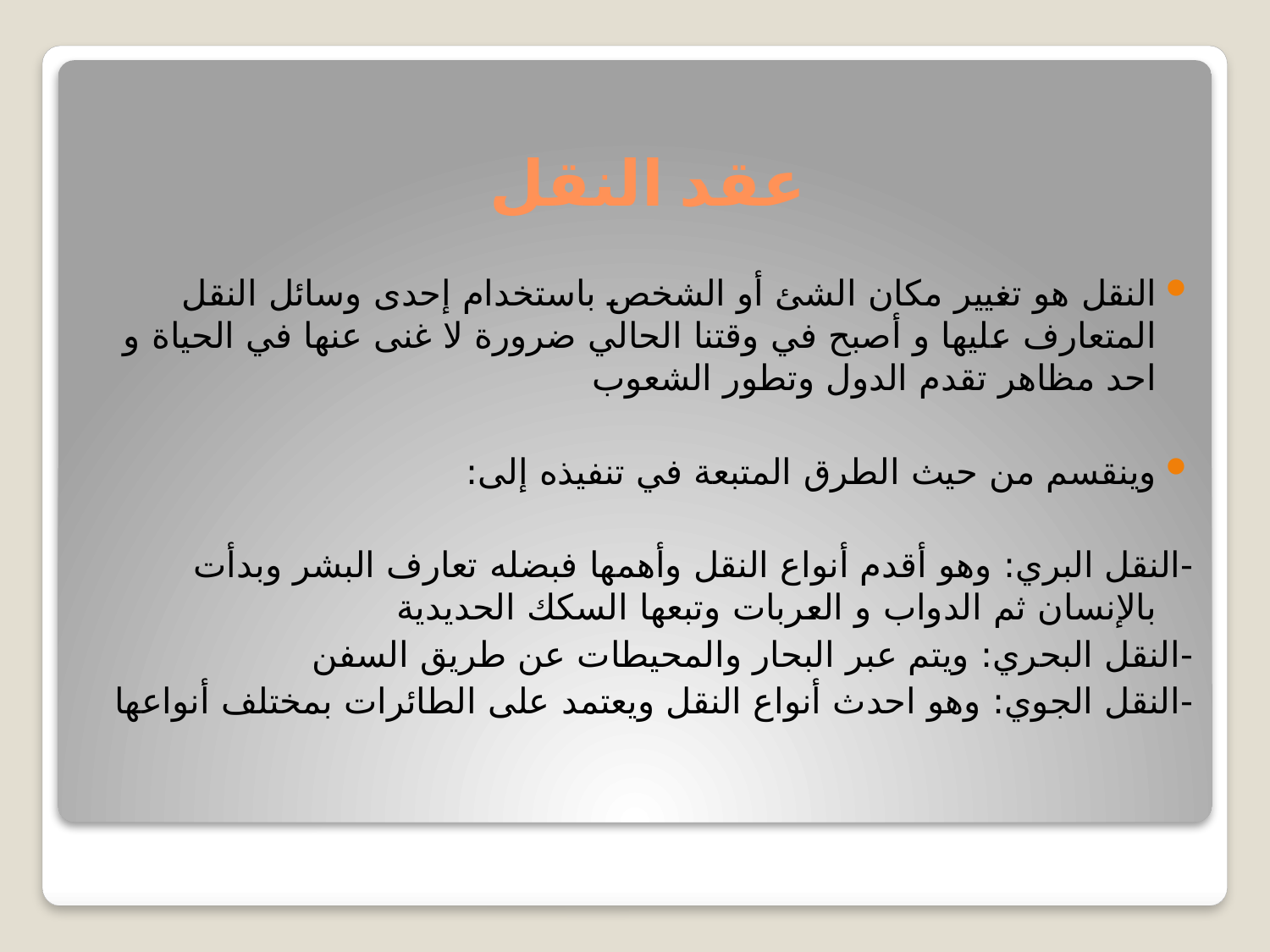

# عقد النقل
النقل هو تغيير مكان الشئ أو الشخص باستخدام إحدى وسائل النقل المتعارف عليها و أصبح في وقتنا الحالي ضرورة لا غنى عنها في الحياة و احد مظاهر تقدم الدول وتطور الشعوب

وينقسم من حيث الطرق المتبعة في تنفيذه إلى:

-النقل البري: وهو أقدم أنواع النقل وأهمها فبضله تعارف البشر وبدأت بالإنسان ثم الدواب و العربات وتبعها السكك الحديدية
-النقل البحري: ويتم عبر البحار والمحيطات عن طريق السفن
-النقل الجوي: وهو احدث أنواع النقل ويعتمد على الطائرات بمختلف أنواعها